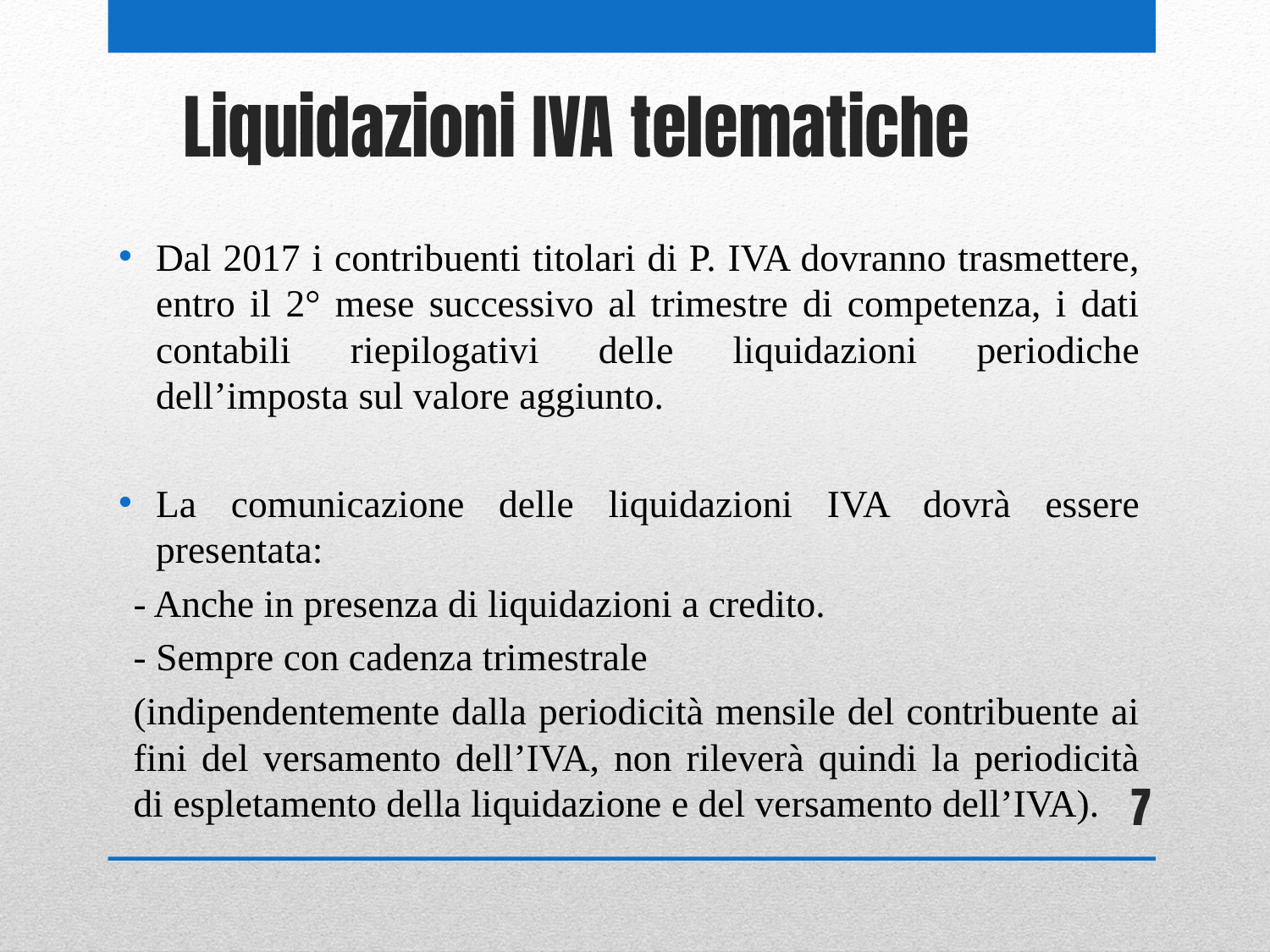

# Liquidazioni IVA telematiche
Dal 2017 i contribuenti titolari di P. IVA dovranno trasmettere, entro il 2° mese successivo al trimestre di competenza, i dati contabili riepilogativi delle liquidazioni periodiche dell’imposta sul valore aggiunto.

La comunicazione delle liquidazioni IVA dovrà essere presentata:
	- Anche in presenza di liquidazioni a credito.
	- Sempre con cadenza trimestrale
(indipendentemente dalla periodicità mensile del contribuente ai fini del versamento dell’IVA, non rileverà quindi la periodicità di espletamento della liquidazione e del versamento dell’IVA).

7